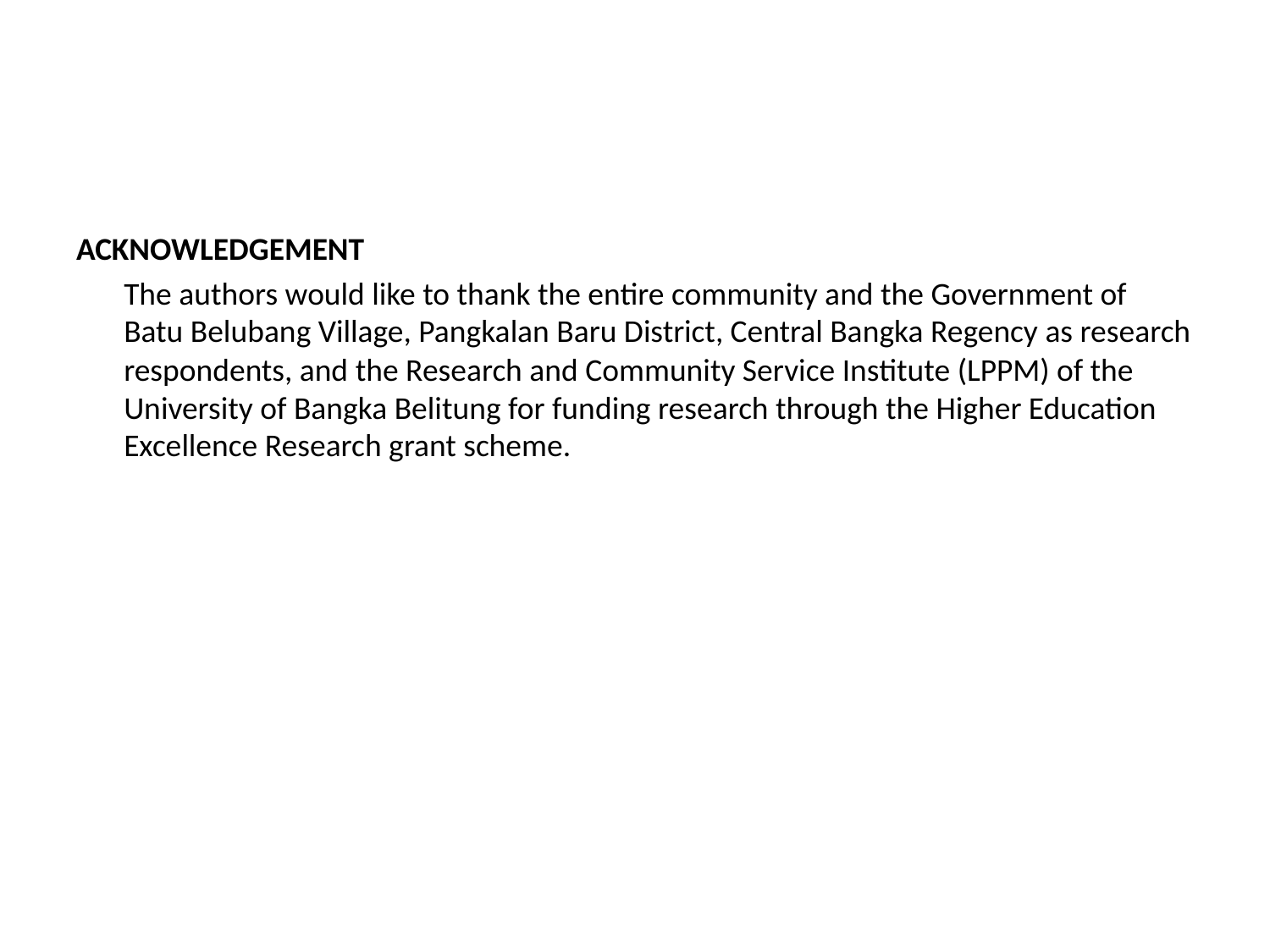

ACKNOWLEDGEMENT
	The authors would like to thank the entire community and the Government of Batu Belubang Village, Pangkalan Baru District, Central Bangka Regency as research respondents, and the Research and Community Service Institute (LPPM) of the University of Bangka Belitung for funding research through the Higher Education Excellence Research grant scheme.